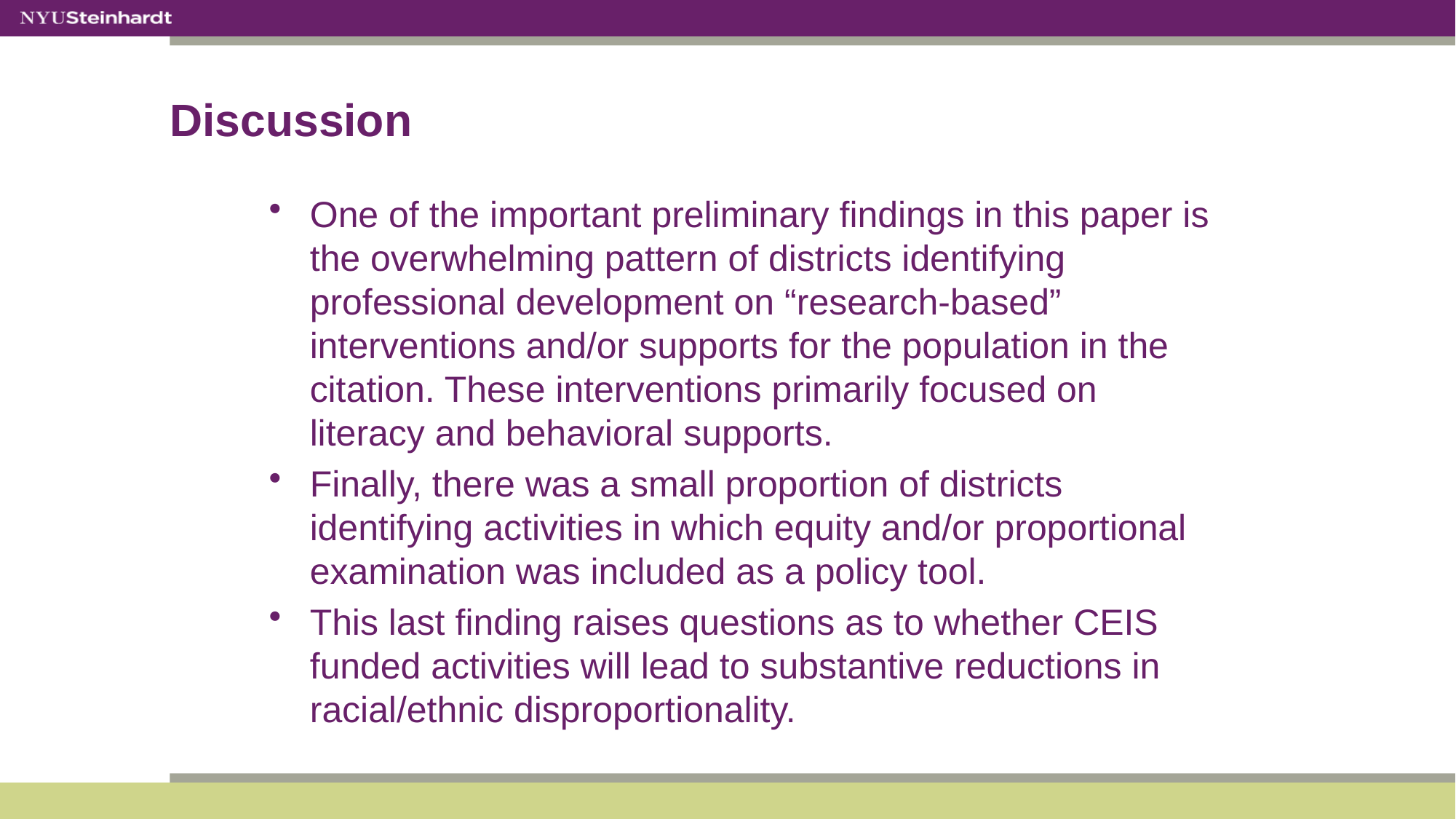

# Discussion
One of the important preliminary findings in this paper is the overwhelming pattern of districts identifying professional development on “research-based” interventions and/or supports for the population in the citation. These interventions primarily focused on literacy and behavioral supports.
Finally, there was a small proportion of districts identifying activities in which equity and/or proportional examination was included as a policy tool.
This last finding raises questions as to whether CEIS funded activities will lead to substantive reductions in racial/ethnic disproportionality.